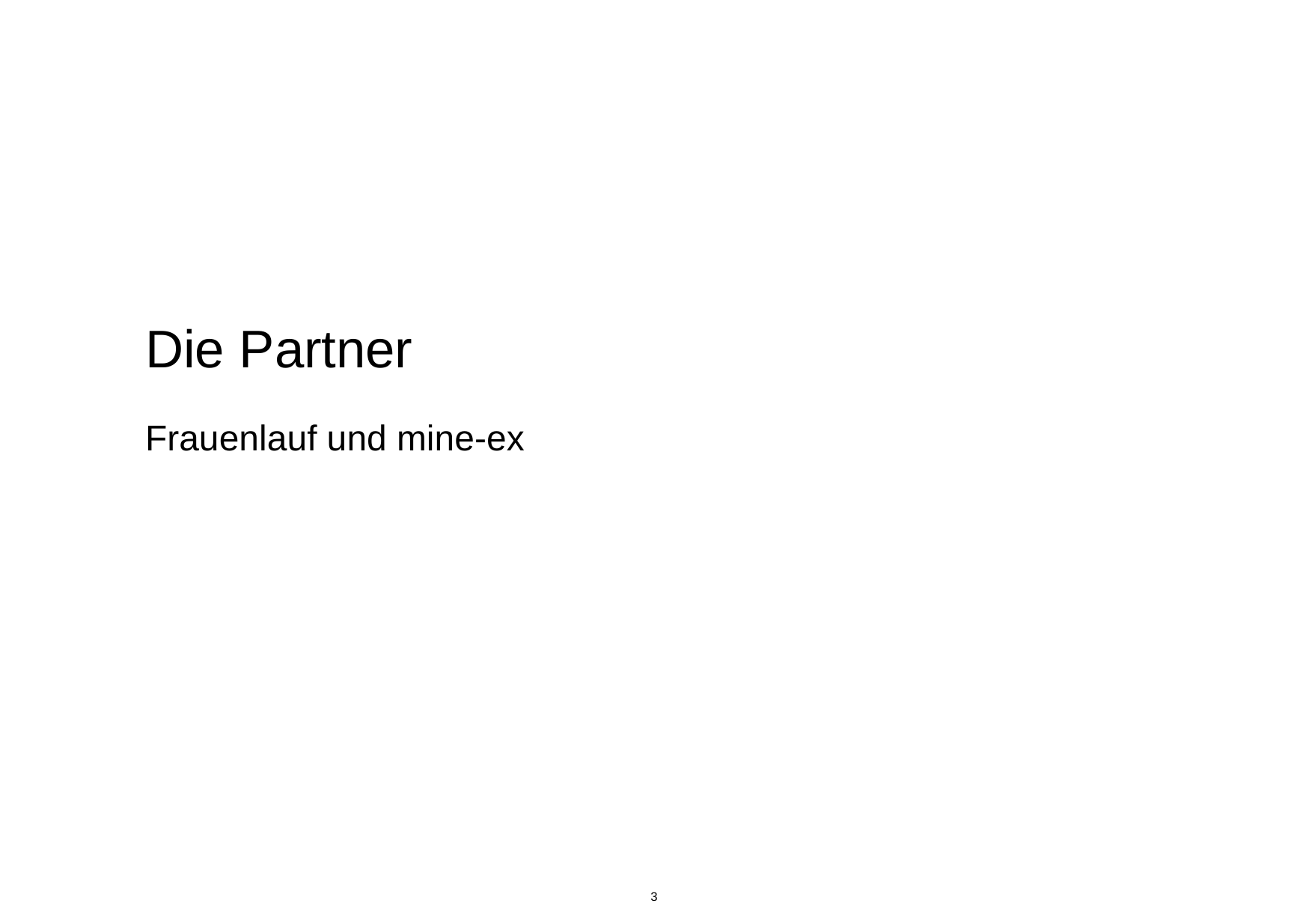

# Die Partner
Frauenlauf und mine-ex
3